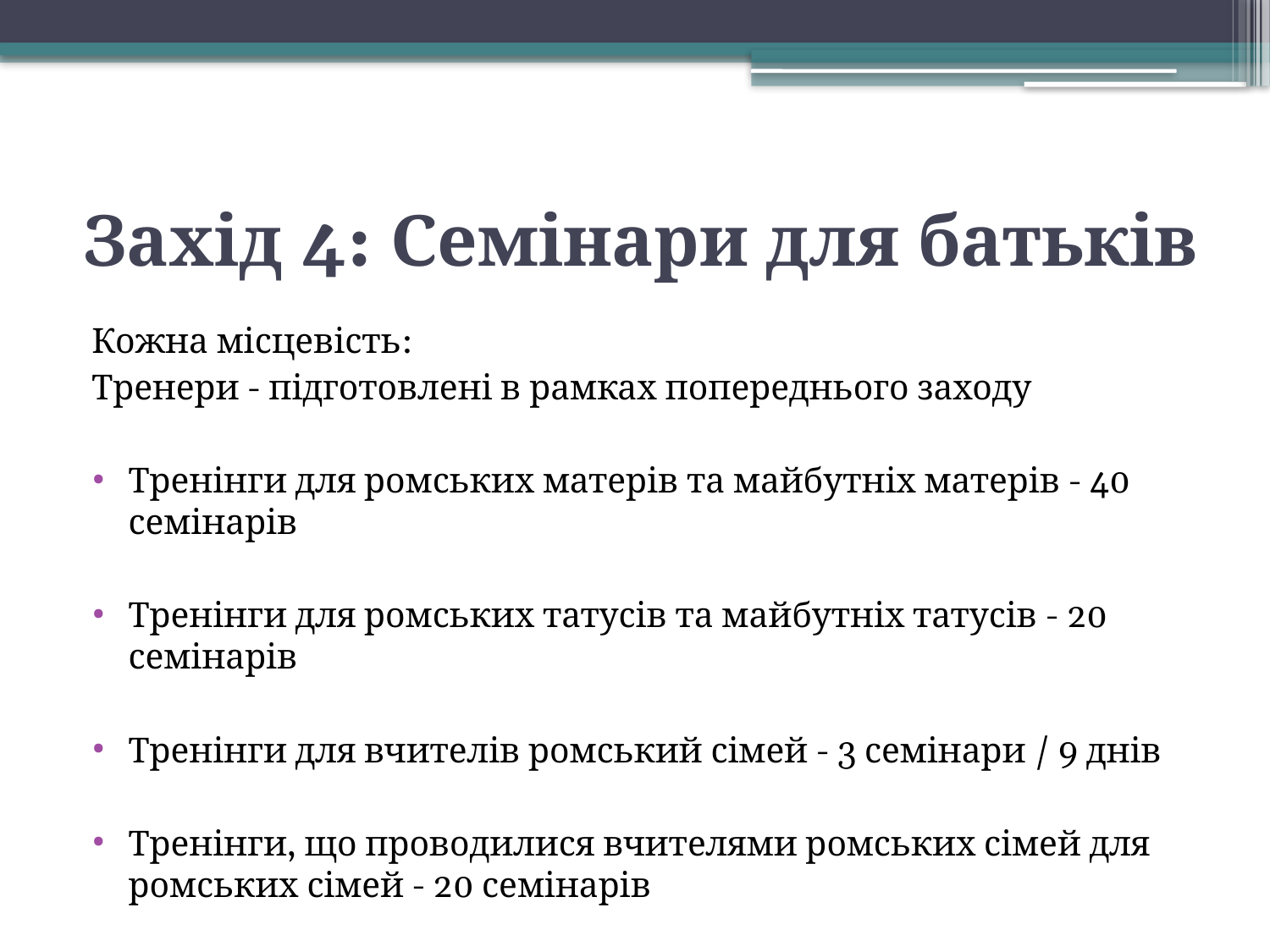

# Захід 4: Семінари для батьків
Кожна місцевість:
Тренери - підготовлені в рамках попереднього заходу

Тренінги для ромських матерів та майбутніх матерів - 40 семінарів

Тренінги для ромських татусів та майбутніх татусів - 20 семінарів

Тренінги для вчителів ромський сімей - 3 семінари / 9 днів

Тренінги, що проводилися вчителями ромських сімей для ромських сімей - 20 семінарів